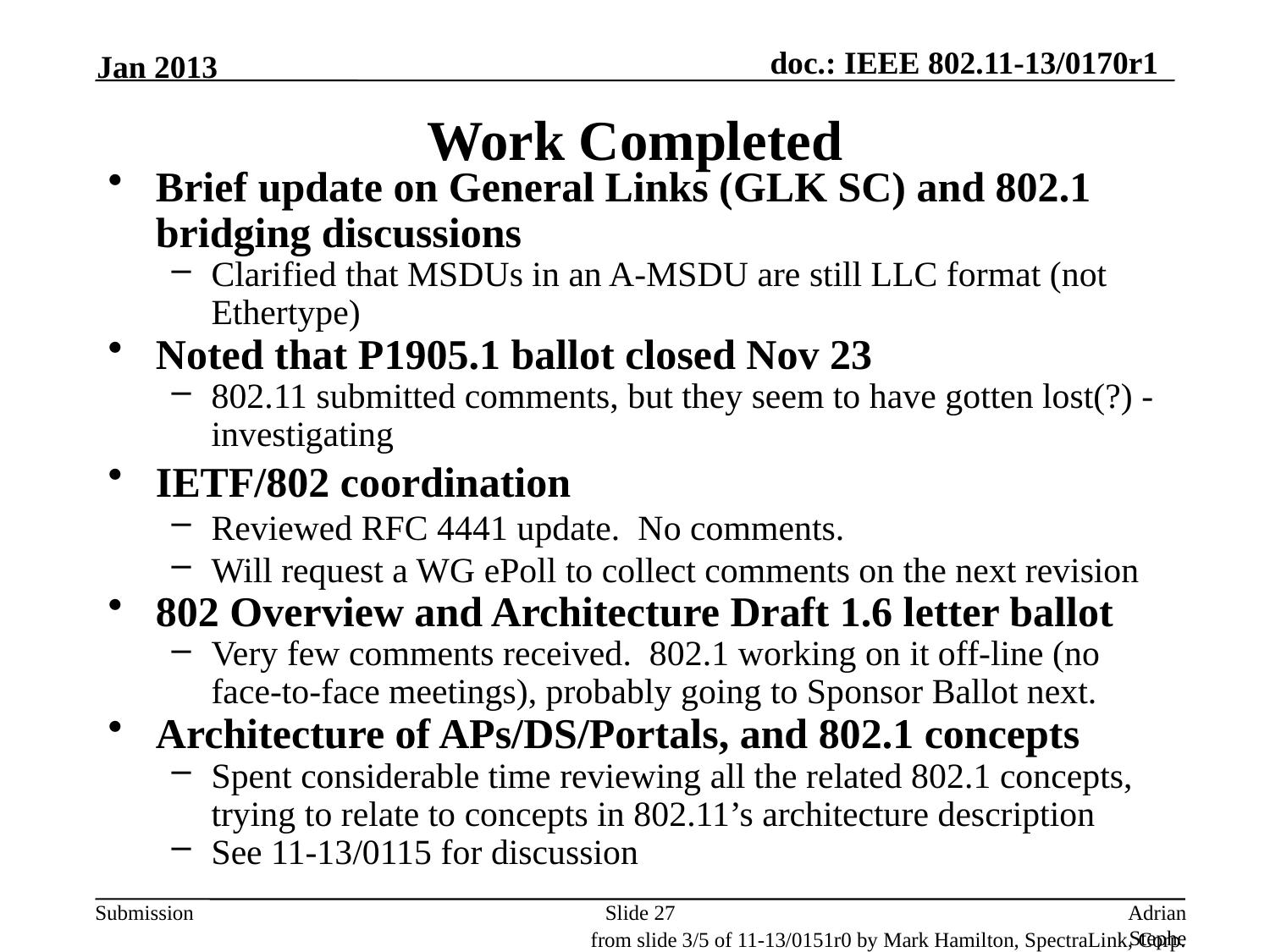

Jan 2013
# Work Completed
Brief update on General Links (GLK SC) and 802.1 bridging discussions
Clarified that MSDUs in an A-MSDU are still LLC format (not Ethertype)
Noted that P1905.1 ballot closed Nov 23
802.11 submitted comments, but they seem to have gotten lost(?) - investigating
IETF/802 coordination
Reviewed RFC 4441 update.  No comments.
Will request a WG ePoll to collect comments on the next revision
802 Overview and Architecture Draft 1.6 letter ballot
Very few comments received.  802.1 working on it off-line (no face-to-face meetings), probably going to Sponsor Ballot next.
Architecture of APs/DS/Portals, and 802.1 concepts
Spent considerable time reviewing all the related 802.1 concepts, trying to relate to concepts in 802.11’s architecture description
See 11-13/0115 for discussion
Slide 27
Adrian Stephens, Intel Corporation
from slide 3/5 of 11-13/0151r0 by Mark Hamilton, SpectraLink, Corp.